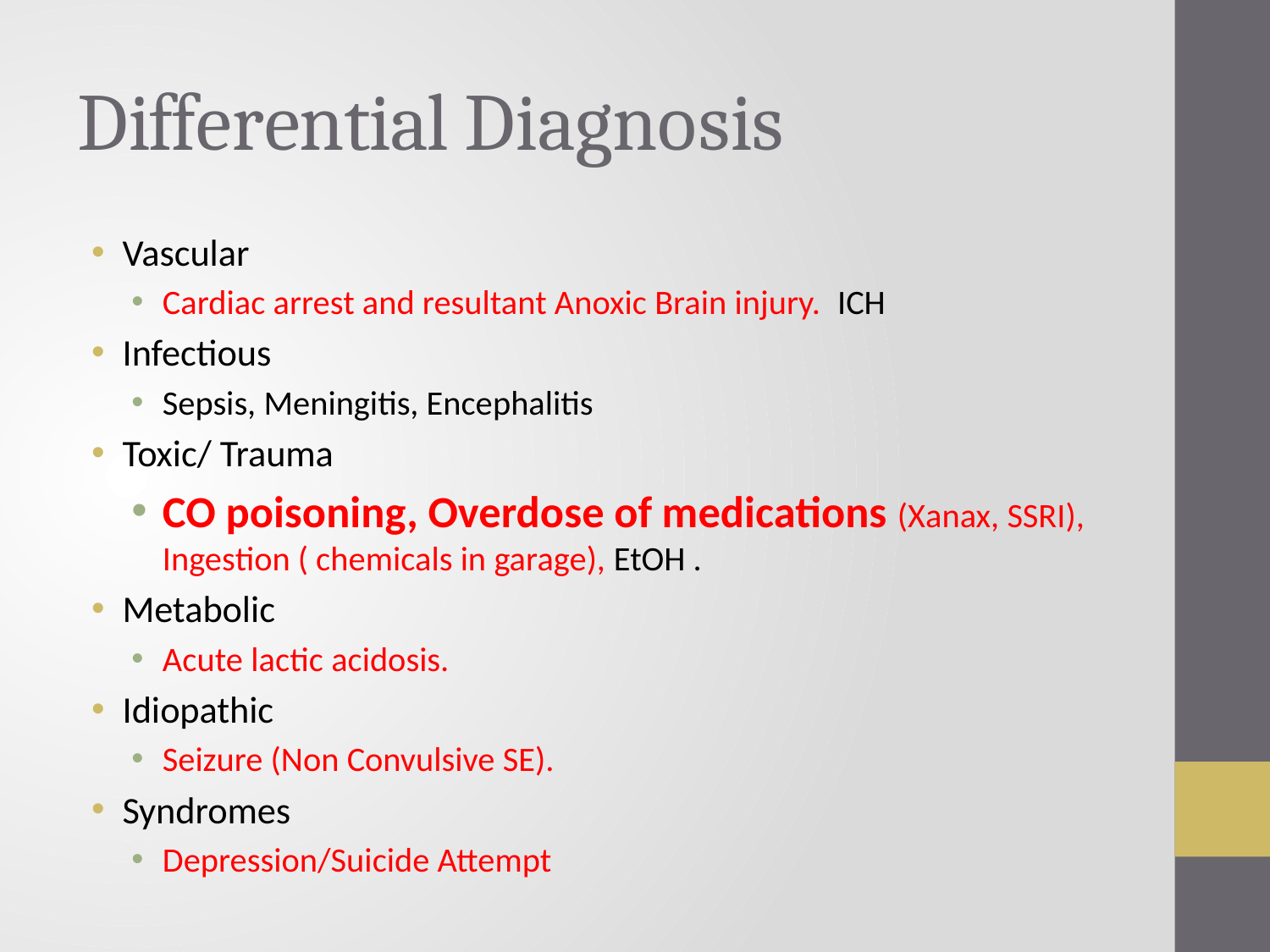

# Differential Diagnosis
Vascular
Cardiac arrest and resultant Anoxic Brain injury.  ICH
Infectious
Sepsis, Meningitis, Encephalitis
Toxic/ Trauma
CO poisoning, Overdose of medications (Xanax, SSRI), Ingestion ( chemicals in garage), EtOH .
Metabolic
Acute lactic acidosis.
Idiopathic
Seizure (Non Convulsive SE).
Syndromes
Depression/Suicide Attempt